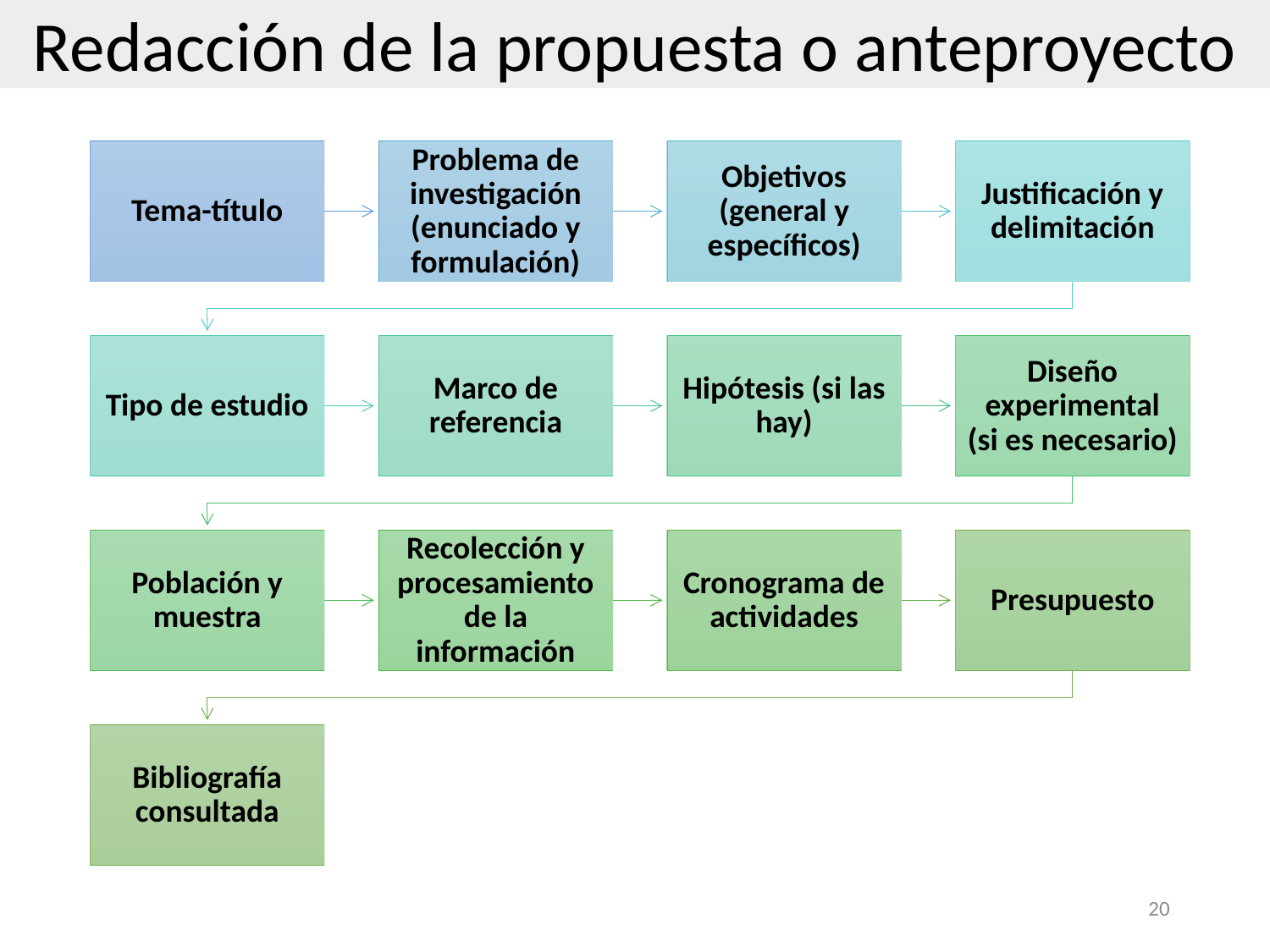

Redacción de la propuesta o anteproyecto

Tema-título

Problema de investigación (enunciado y formulación)

Objetivos (general y específicos)

Justificación y delimitación

Tipo de estudio

Marco de referencia

Hipótesis (si las hay)

Diseño experimental (si es necesario)

Población y muestra

Recolección y procesamiento de la información

Cronograma de actividades

Presupuesto
Bibliografía consultada
20